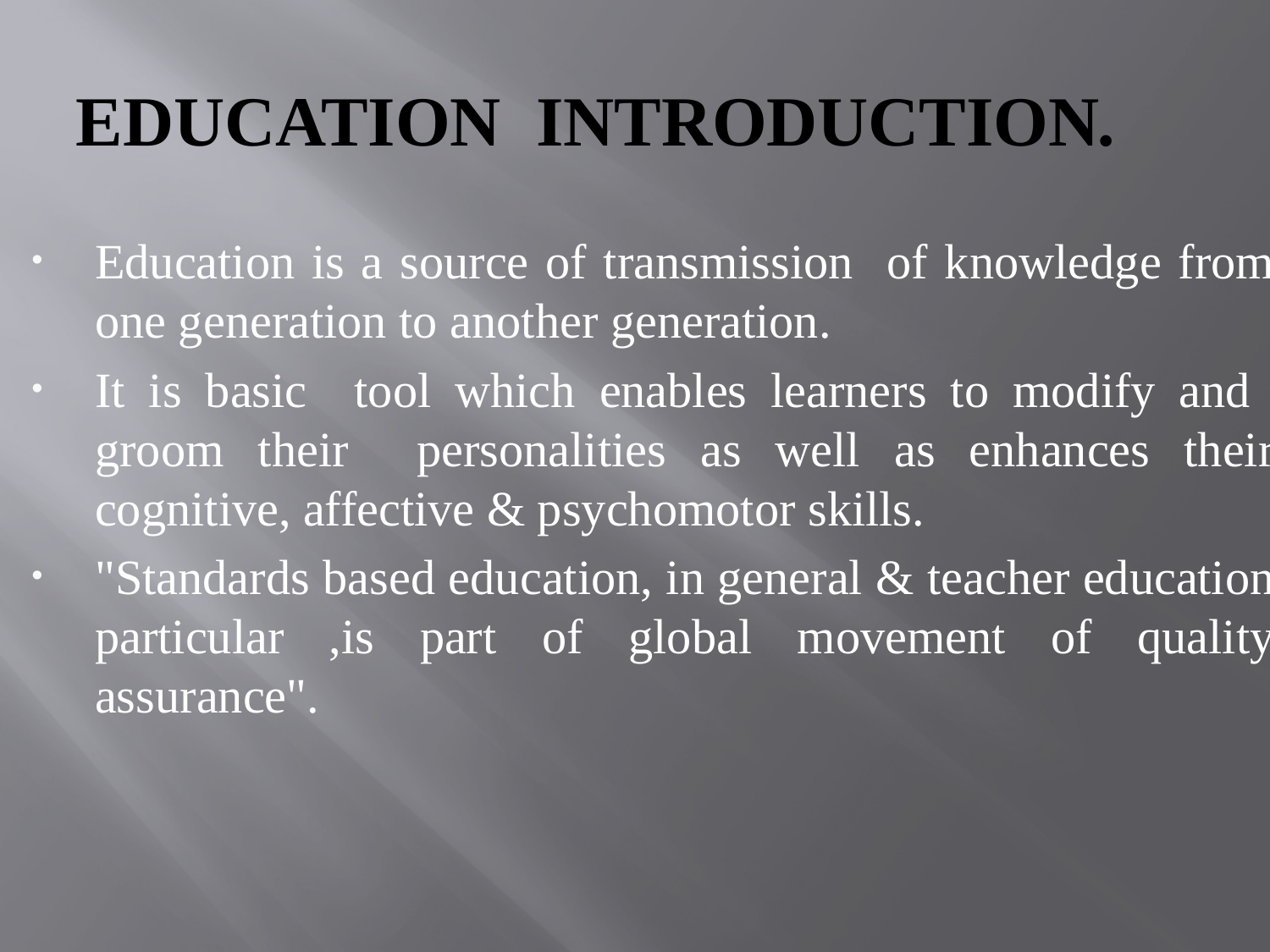

# EDUCATION  INTRODUCTION.
Education is a source of transmission  of knowledge from one generation to another generation.
It is basic  tool which enables learners to modify and  groom their  personalities as well as enhances their cognitive, affective & psychomotor skills.
"Standards based education, in general & teacher education particular ,is part of global movement of quality assurance".